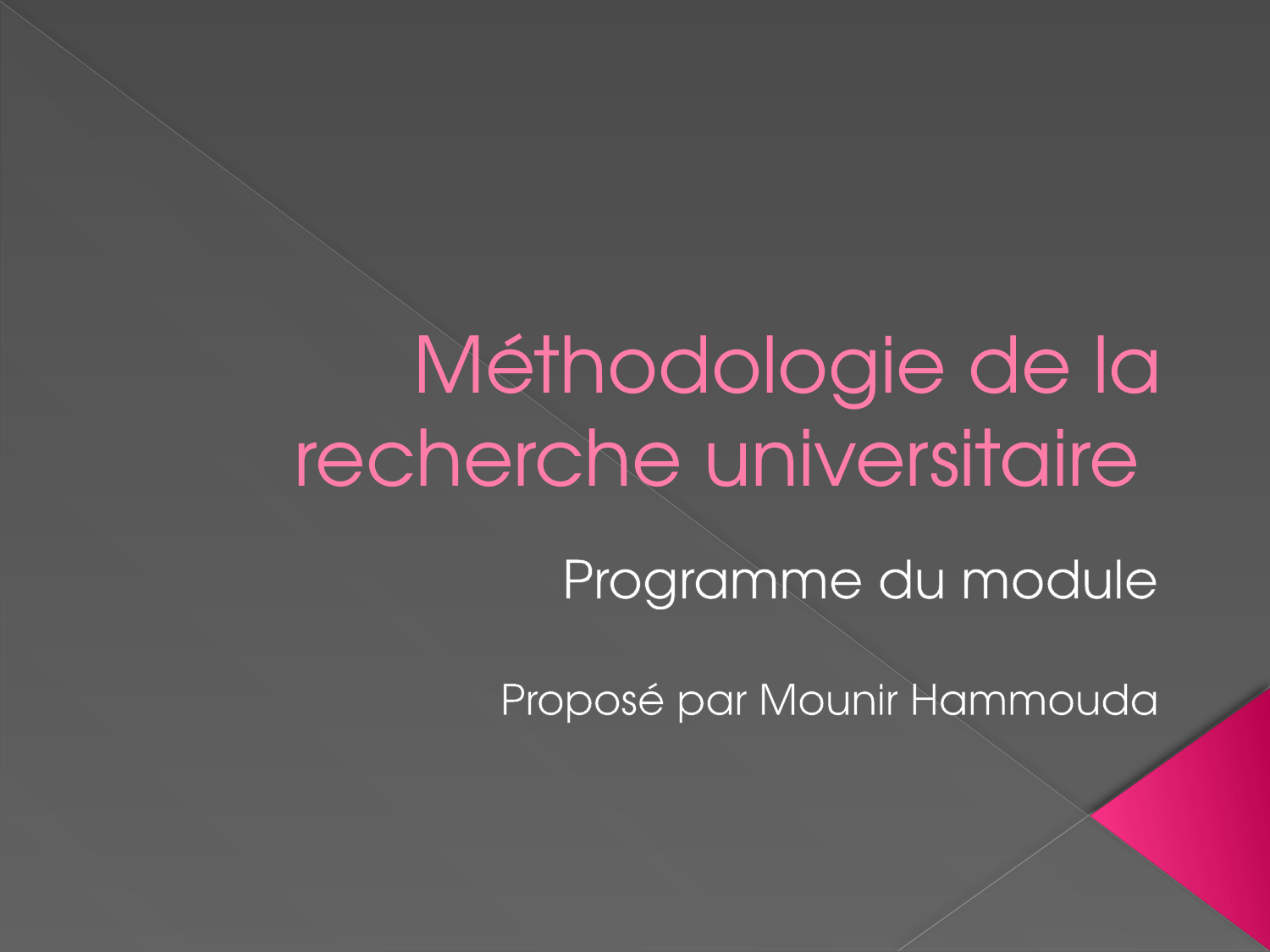

# Méthodologie de la recherche universitaire
Programme du module

Proposé par Mounir Hammouda